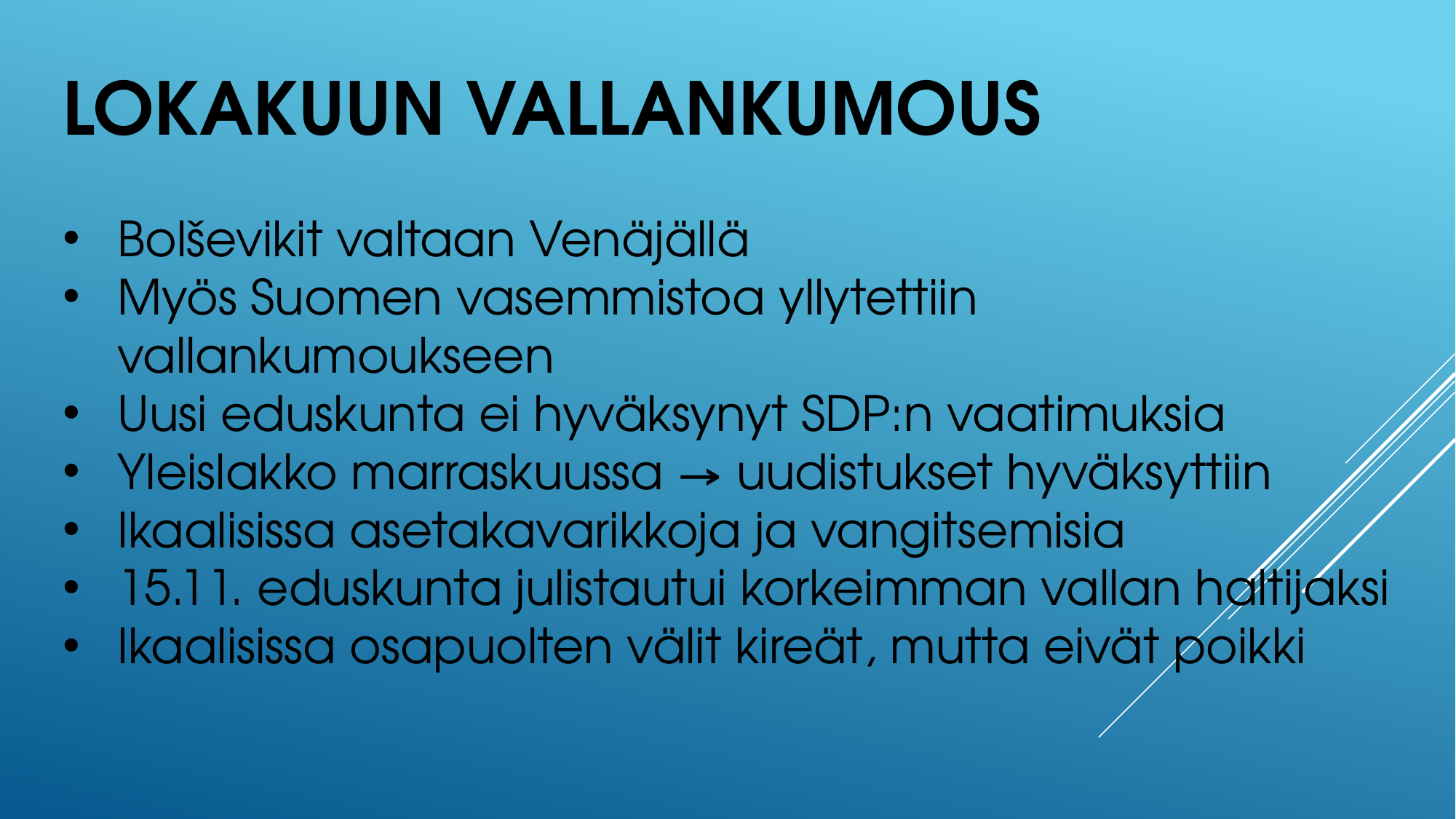

LOKAKUUN VALLANKUMOUS

Bolševikit valtaan Venäjällä
Myös Suomen vasemmistoa yllytettiin vallankumoukseen
Uusi eduskunta ei hyväksynyt SDP:n vaatimuksia
Yleislakko marraskuussa → uudistukset hyväksyttiin
Ikaalisissa asetakavarikkoja ja vangitsemisia
15.11. eduskunta julistautui korkeimman vallan haltijaksi
Ikaalisissa osapuolten välit kireät, mutta eivät poikki